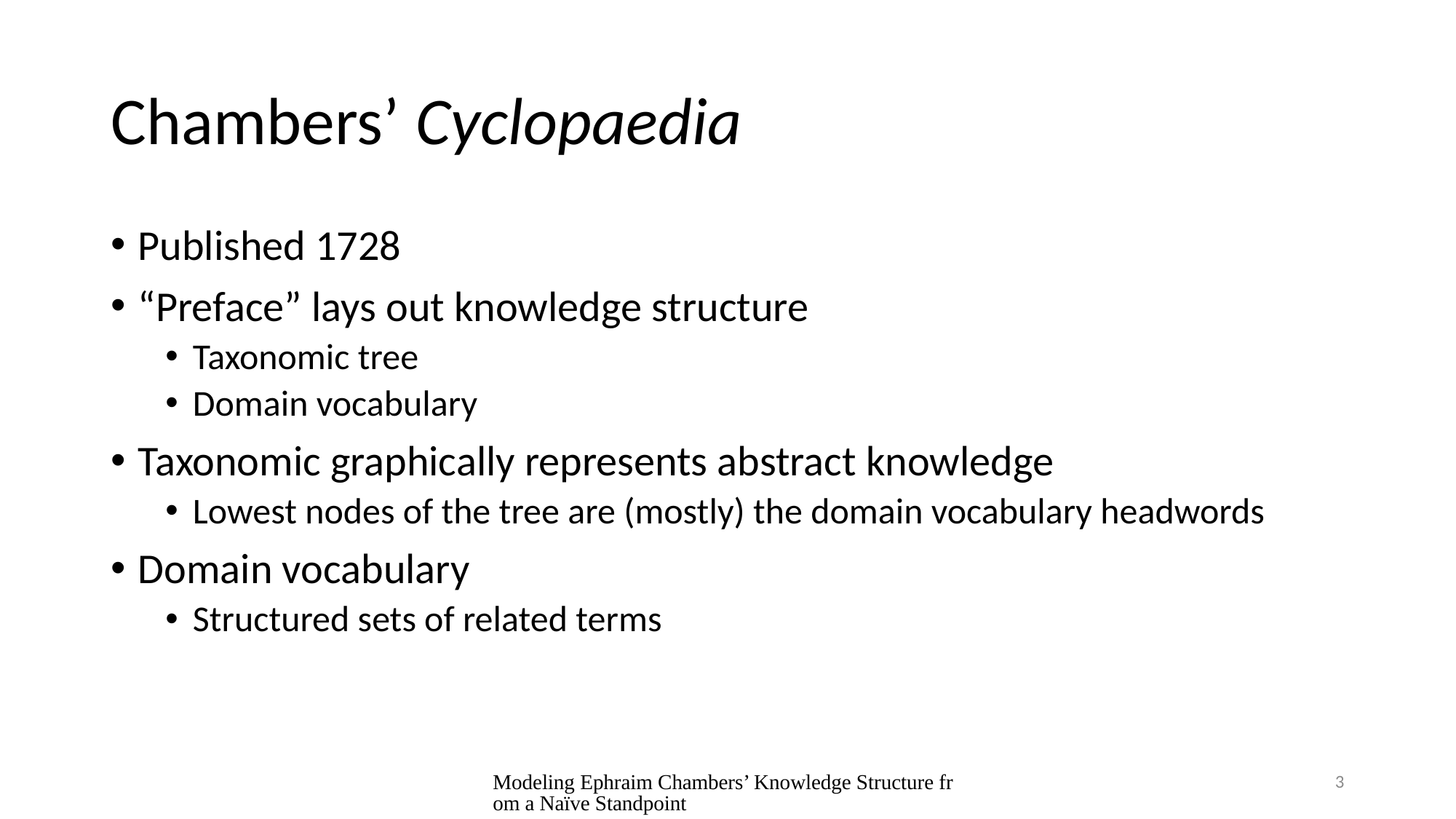

# Chambers’ Cyclopaedia
Published 1728
“Preface” lays out knowledge structure
Taxonomic tree
Domain vocabulary
Taxonomic graphically represents abstract knowledge
Lowest nodes of the tree are (mostly) the domain vocabulary headwords
Domain vocabulary
Structured sets of related terms

Modeling Ephraim Chambers’ Knowledge Structure from a Naïve Standpoint
3